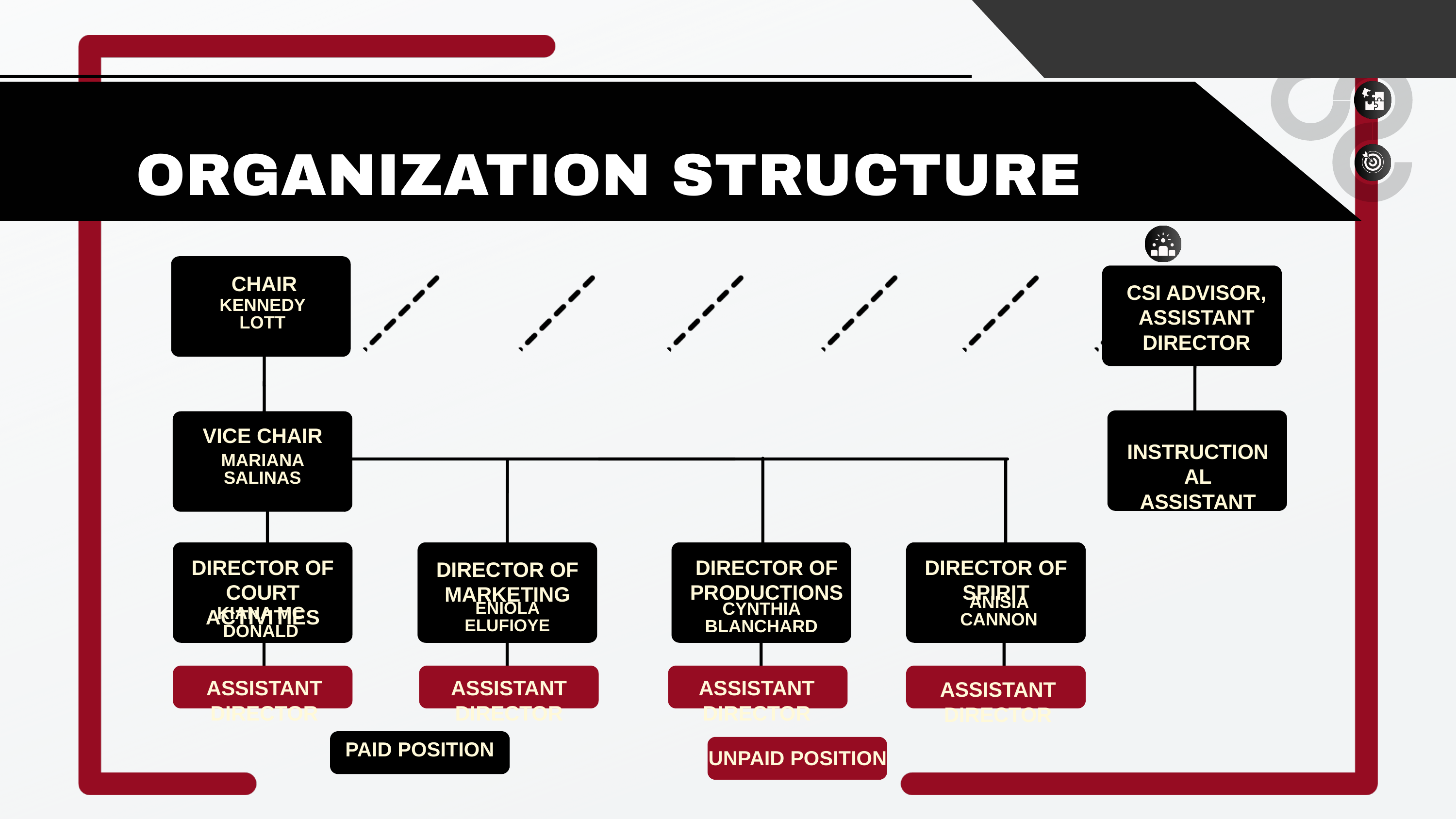

ORGANIZATION STRUCTURE

CHAIR
CSI ADVISOR,
ASSISTANT DIRECTOR
KENNEDY LOTT

VICE CHAIR
INSTRUCTIONAL
ASSISTANT
MARIANA SALINAS

DIRECTOR OF COURT ACTIVITIES
DIRECTOR OF PRODUCTIONS
DIRECTOR OF SPIRIT
DIRECTOR OF MARKETING
ANISIA CANNON
ENIOLA ELUFIOYE
CYNTHIA BLANCHARD
KIANA MC DONALD

ASSISTANT DIRECTOR
ASSISTANT DIRECTOR
ASSISTANT DIRECTOR
ASSISTANT DIRECTOR

PAID POSITION
UNPAID POSITION